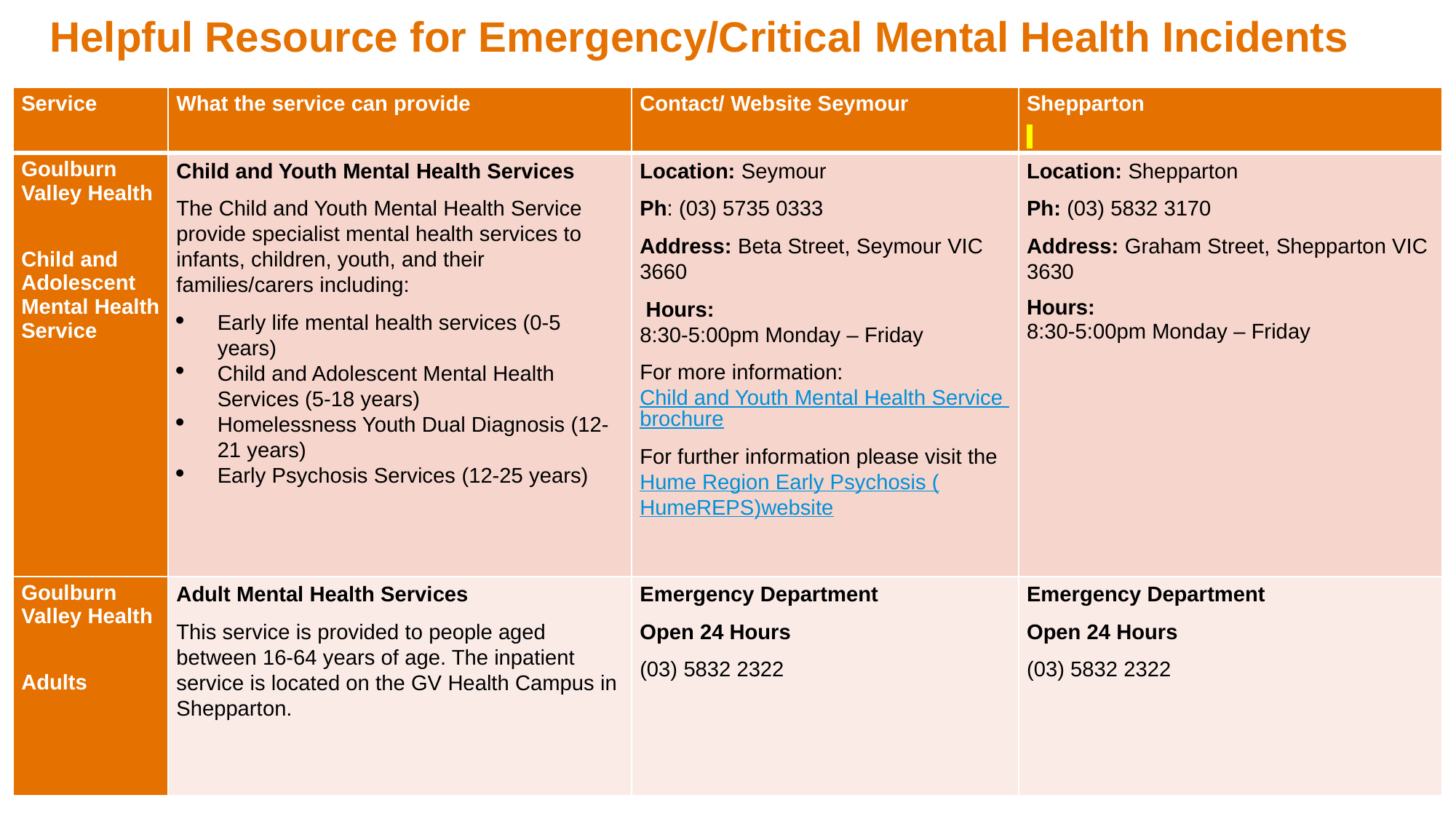

# Helpful Resource for Emergency/Critical Mental Health Incidents
| Service | What the service can provide | Contact/ Website Seymour | Shepparton |
| --- | --- | --- | --- |
| Goulburn Valley Health Child and Adolescent Mental Health Service | Child and Youth Mental Health Services The Child and Youth Mental Health Service provide specialist mental health services to infants, children, youth, and their families/carers including: Early life mental health services (0-5 years) Child and Adolescent Mental Health Services (5-18 years) Homelessness Youth Dual Diagnosis (12-21 years) Early Psychosis Services (12-25 years) | Location: Seymour Ph: (03) 5735 0333 Address: Beta Street, Seymour VIC 3660  Hours: 8:30-5:00pm Monday – Friday For more information: Child and Youth Mental Health Service brochure For further information please visit the Hume Region Early Psychosis (HumeREPS)website | Location: Shepparton Ph: (03) 5832 3170 Address: Graham Street, Shepparton VIC 3630 Hours: 8:30-5:00pm Monday – Friday |
| Goulburn Valley Health Adults | Adult Mental Health Services This service is provided to people aged between 16-64 years of age. The inpatient service is located on the GV Health Campus in Shepparton. | Emergency Department Open 24 Hours (03) 5832 2322 | Emergency Department Open 24 Hours (03) 5832 2322 |